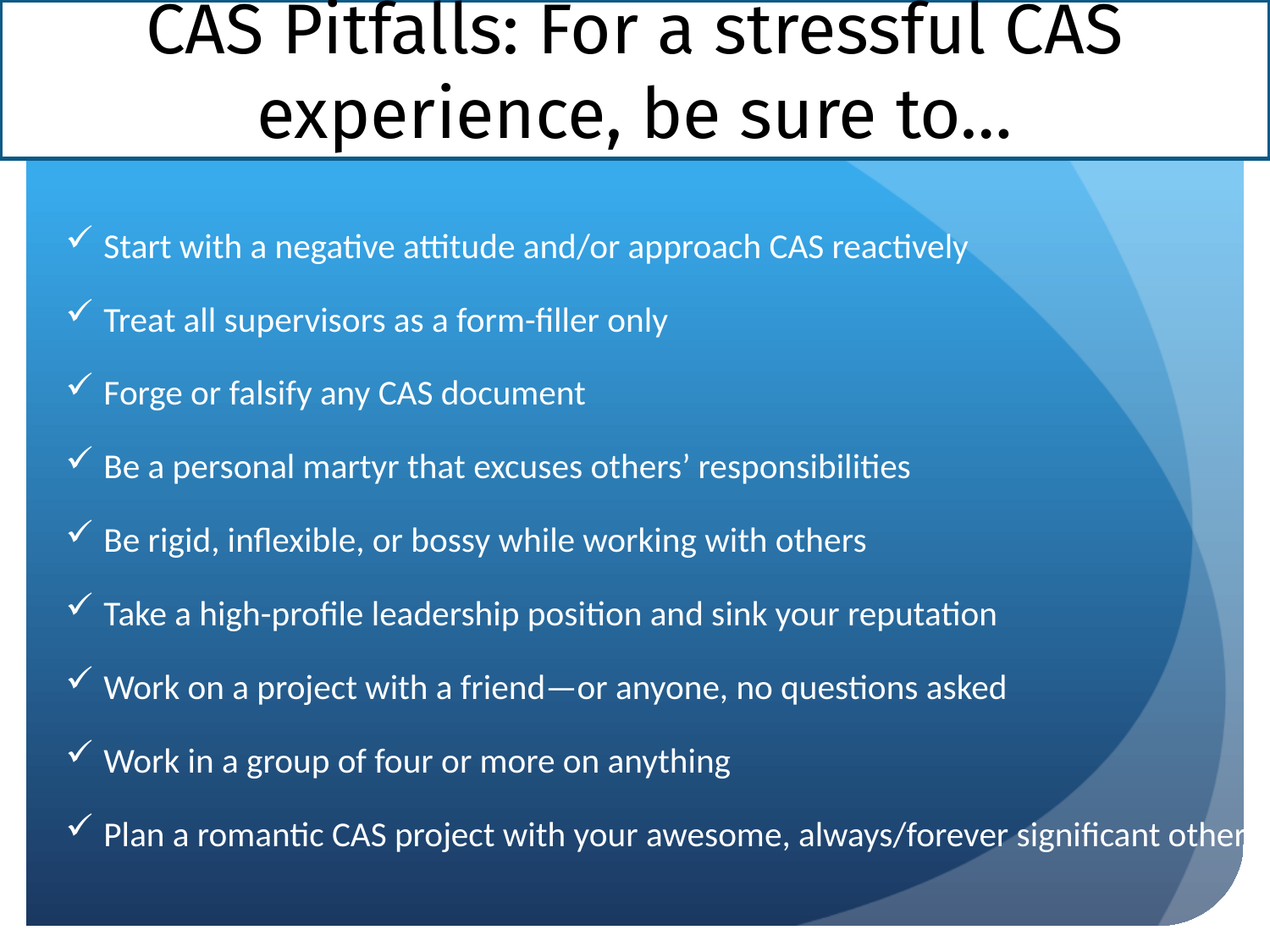

# CAS Pitfalls: For a stressful CAS experience, be sure to…

Start with a negative attitude and/or approach CAS reactively
Treat all supervisors as a form-filler only
Forge or falsify any CAS document
Be a personal martyr that excuses others’ responsibilities
Be rigid, inflexible, or bossy while working with others
Take a high-profile leadership position and sink your reputation
Work on a project with a friend—or anyone, no questions asked
Work in a group of four or more on anything
Plan a romantic CAS project with your awesome, always/forever significant other